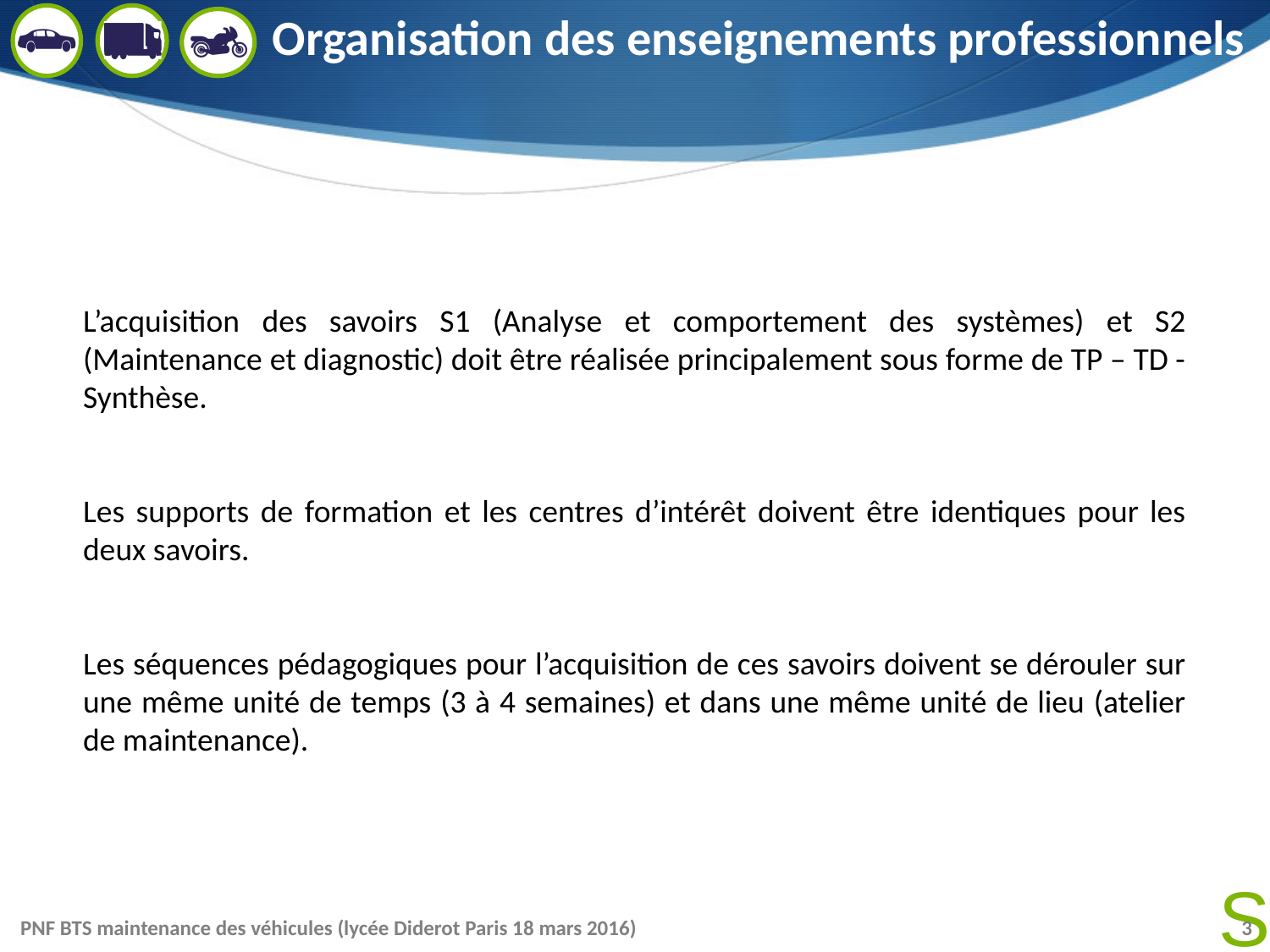

# Organisation des enseignements professionnels
L’acquisition des savoirs S1 (Analyse et comportement des systèmes) et S2 (Maintenance et diagnostic) doit être réalisée principalement sous forme de TP – TD - Synthèse.

Les supports de formation et les centres d’intérêt doivent être identiques pour les deux savoirs.

Les séquences pédagogiques pour l’acquisition de ces savoirs doivent se dérouler sur une même unité de temps (3 à 4 semaines) et dans une même unité de lieu (atelier de maintenance).